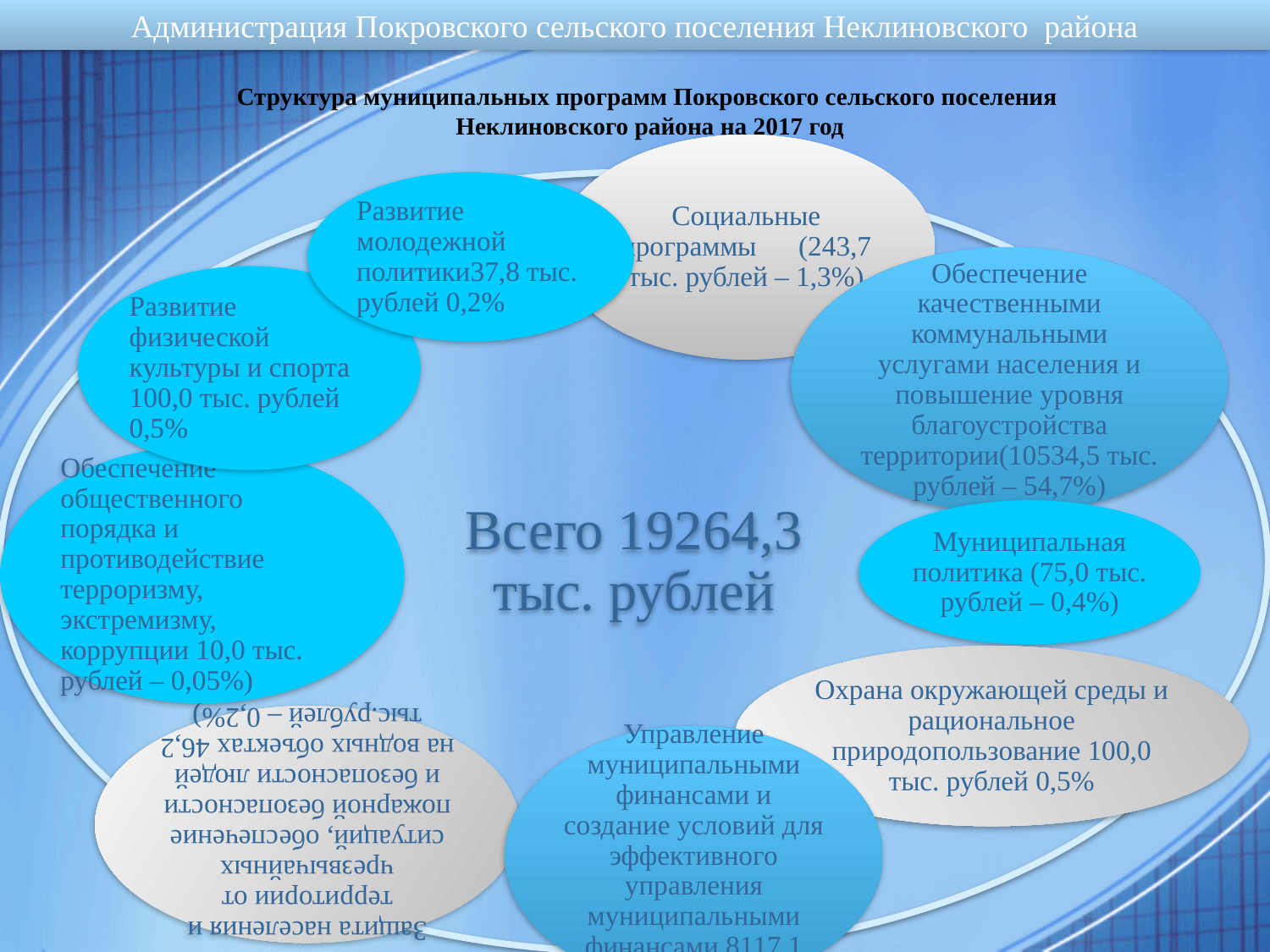

Администрация Покровского сельского поселения Неклиновского  района
# Структура муниципальных программ Покровского сельского поселения Неклиновского района на 2017 год
Всего 19264,3
тыс. рублей

Социальные программы      (243,7 тыс. рублей – 1,3%)

Обеспечение качественными коммунальными услугами населения и повышение уровня благоустройства территории(10534,5 тыс. рублей – 54,7%)

Муниципальная политика (75,0 тыс. рублей – 0,4%)

Защита населения и территории от чрезвычайных ситуаций, обеспечение пожарной безопасности и безопасности людей на водных объектах 46,2 тыс.рублей – 0,2%)

Охрана окружающей среды и рациональное природопользование 100,0 тыс. рублей 0,5%

Управление муниципальными финансами и создание условий для эффективного управления муниципальными финансами 8117,1 тыс. рублей –42,1 %)

Обеспечение общественного порядка и противодействие терроризму, экстремизму, коррупции 10,0 тыс. рублей – 0,05%)

Развитие физической культуры и спорта 100,0 тыс. рублей 0,5%

Развитие молодежной политики37,8 тыс. рублей 0,2%